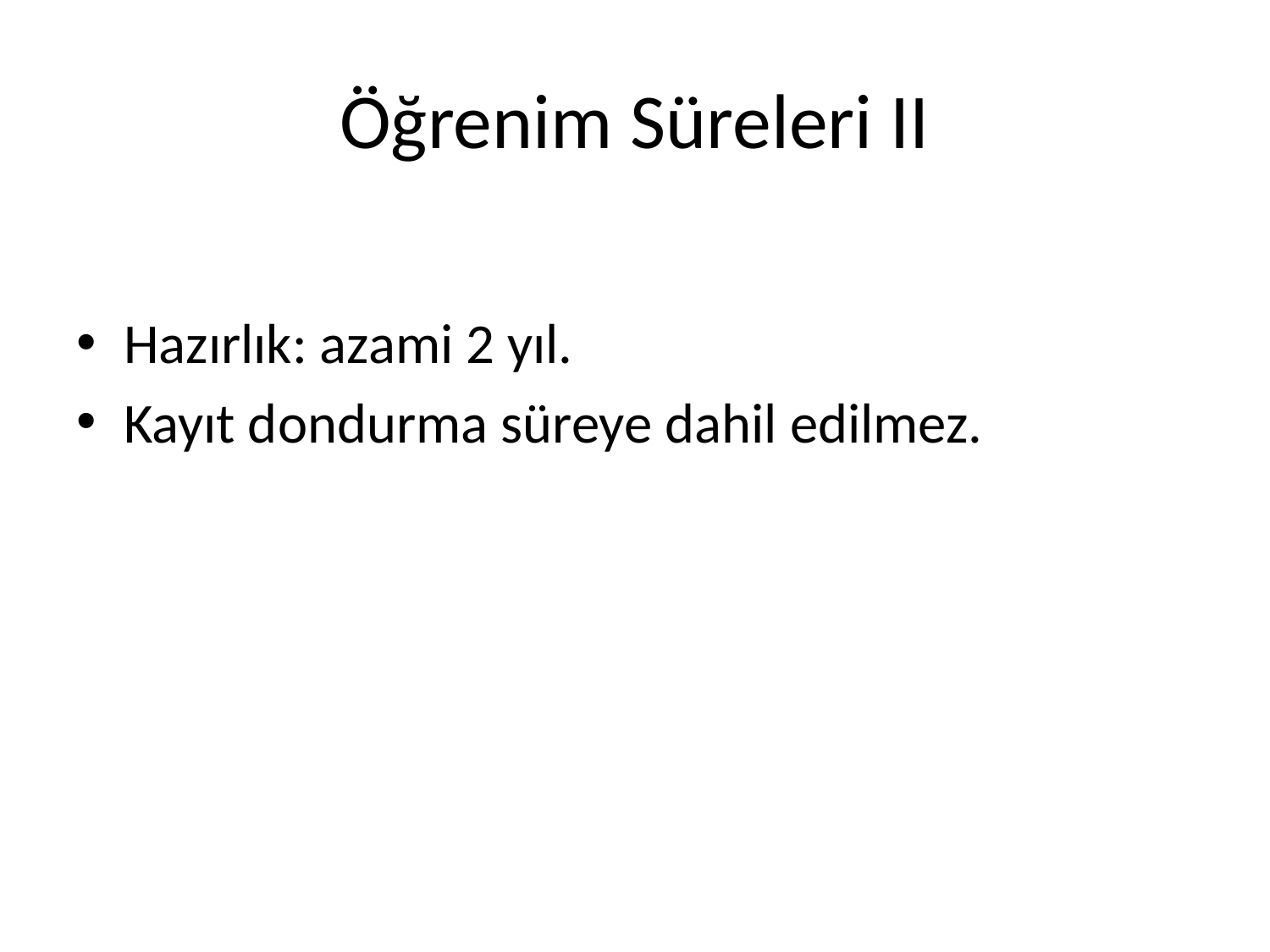

# Öğrenim Süreleri II

Hazırlık: azami 2 yıl.
Kayıt dondurma süreye dahil edilmez.